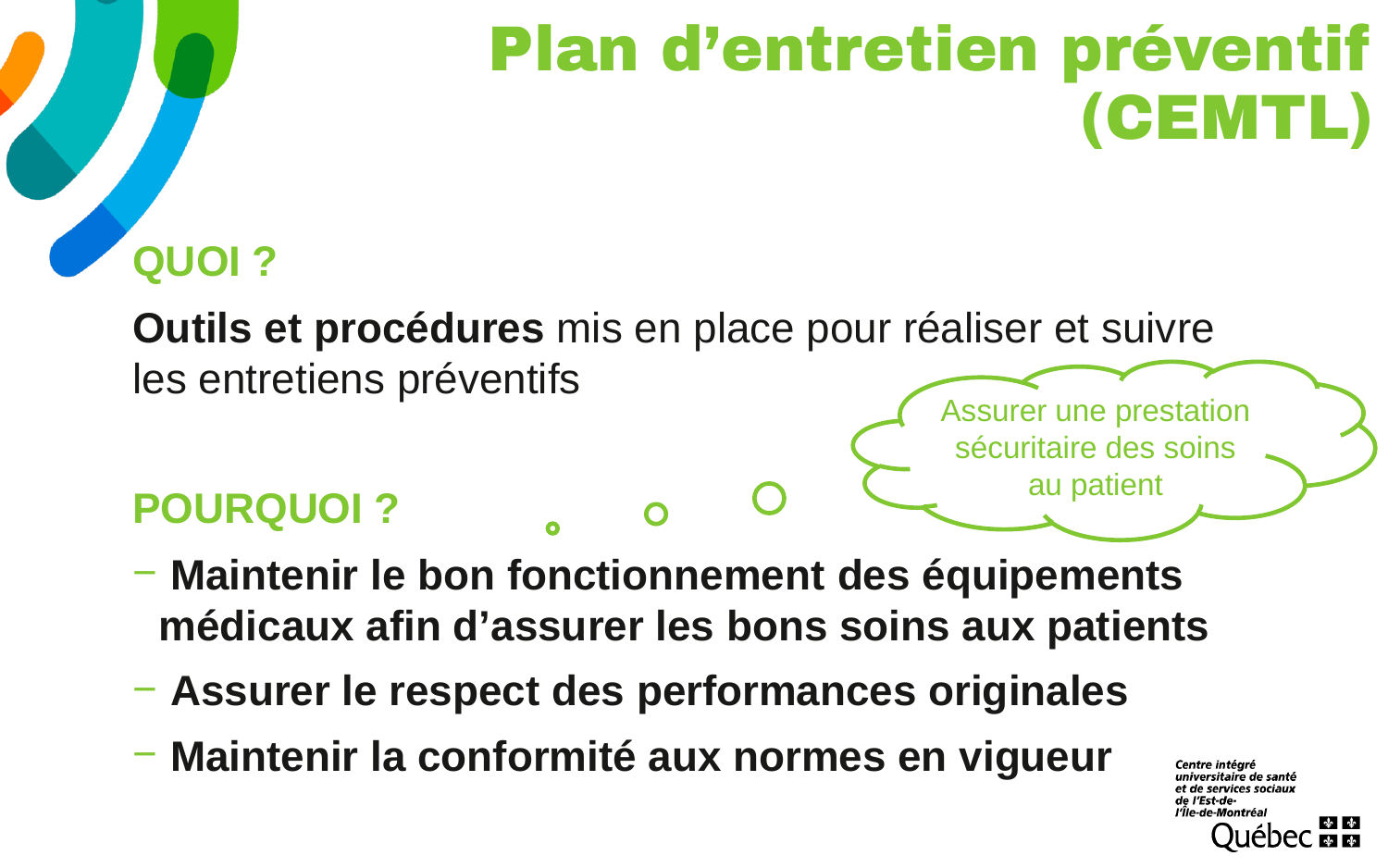

# Plan d’entretien préventif (CEMTL)
QUOI ?
Outils et procédures mis en place pour réaliser et suivre les entretiens préventifs

POURQUOI ?
 Maintenir le bon fonctionnement des équipements médicaux afin d’assurer les bons soins aux patients
 Assurer le respect des performances originales
 Maintenir la conformité aux normes en vigueur
Assurer une prestation sécuritaire des soins au patient